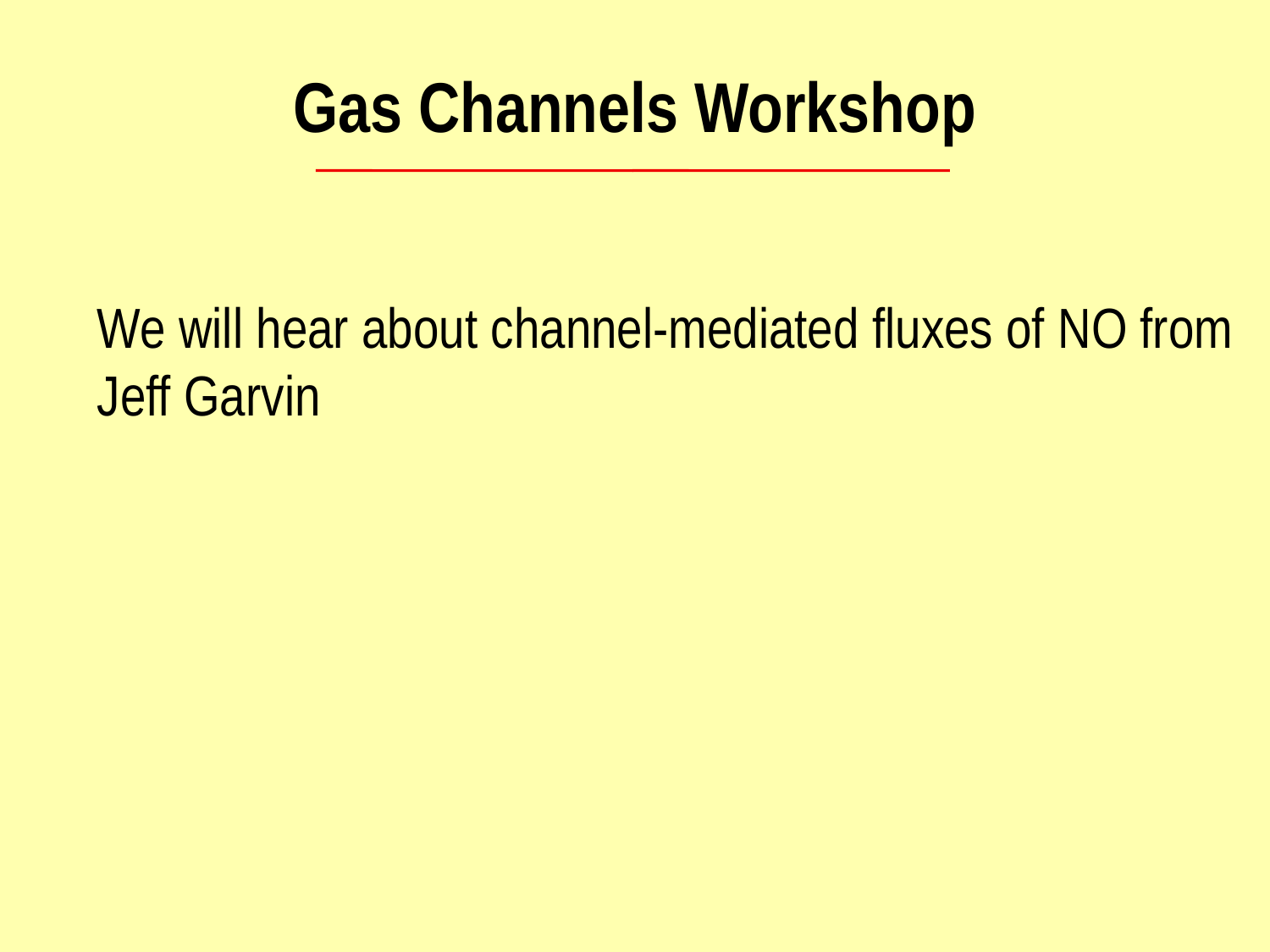

Gas Channels Workshop

We will hear about channel-mediated fluxes of NO from Jeff Garvin